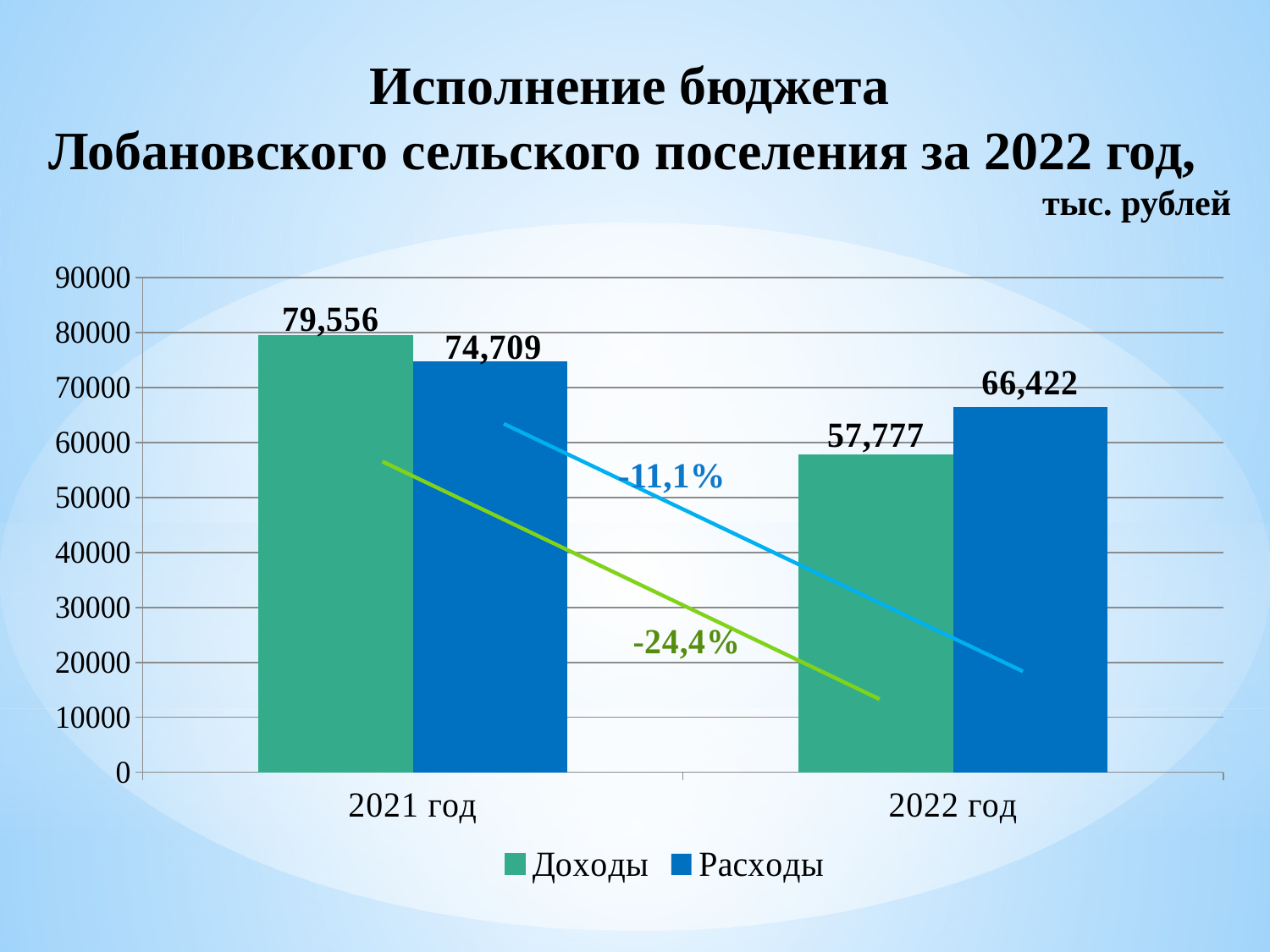

Исполнение бюджета
Лобановского сельского поселения за 2022 год,
                                                                                                                  тыс. рублей

### Chart

| Category | Доходы | Расходы |
|---|---|---|
| 2021 год | 79556.0 | 74709.0 |
| 2022 год | 57777.3 | 66422.37 |
-11,1%